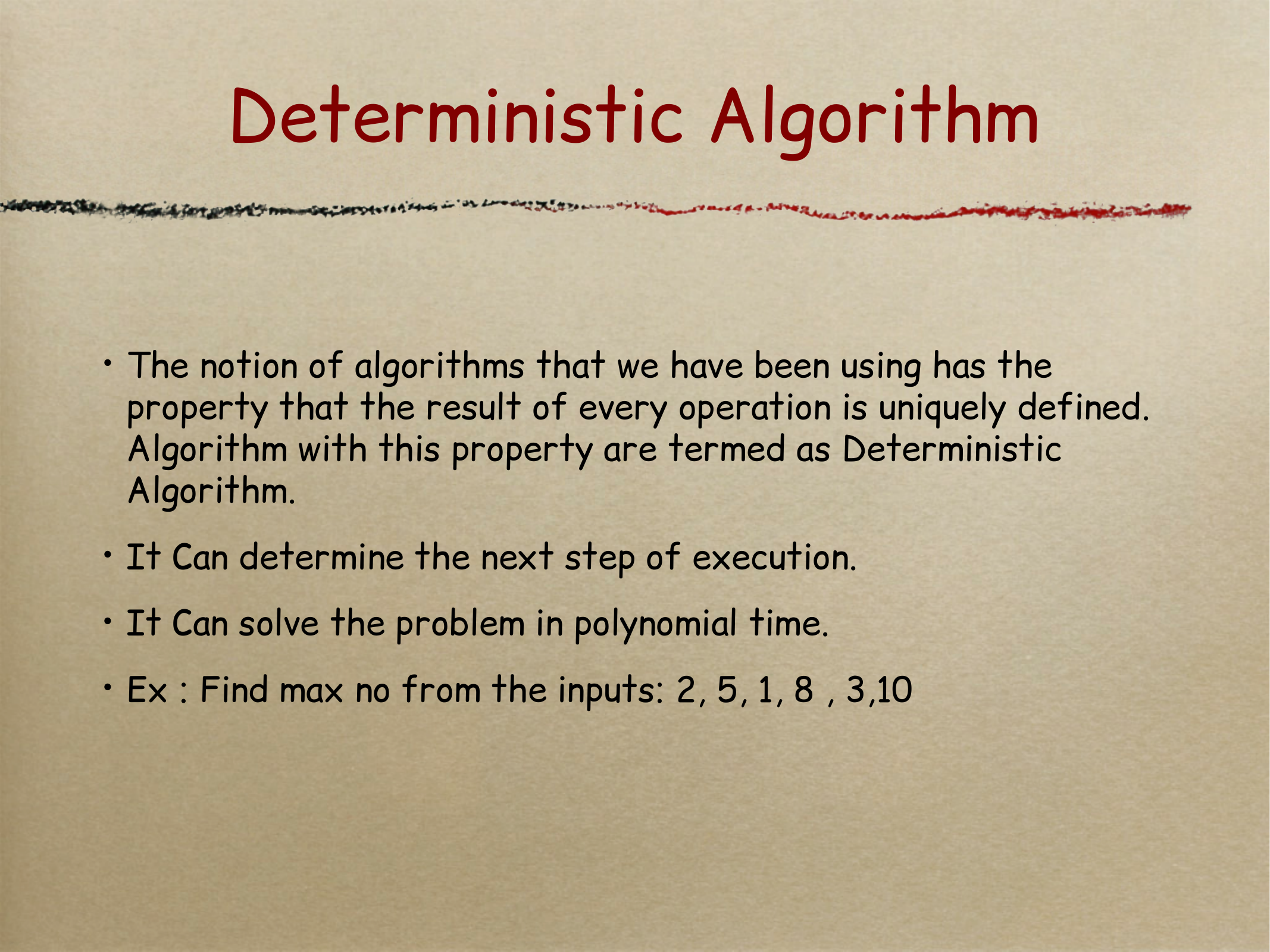

# Deterministic Algorithm
The notion of algorithms that we have been using has the property that the result of every operation is uniquely defined. Algorithm with this property are termed as Deterministic Algorithm.
It Can determine the next step of execution.
It Can solve the problem in polynomial time.
Ex : Find max no from the inputs: 2, 5, 1, 8 , 3,10